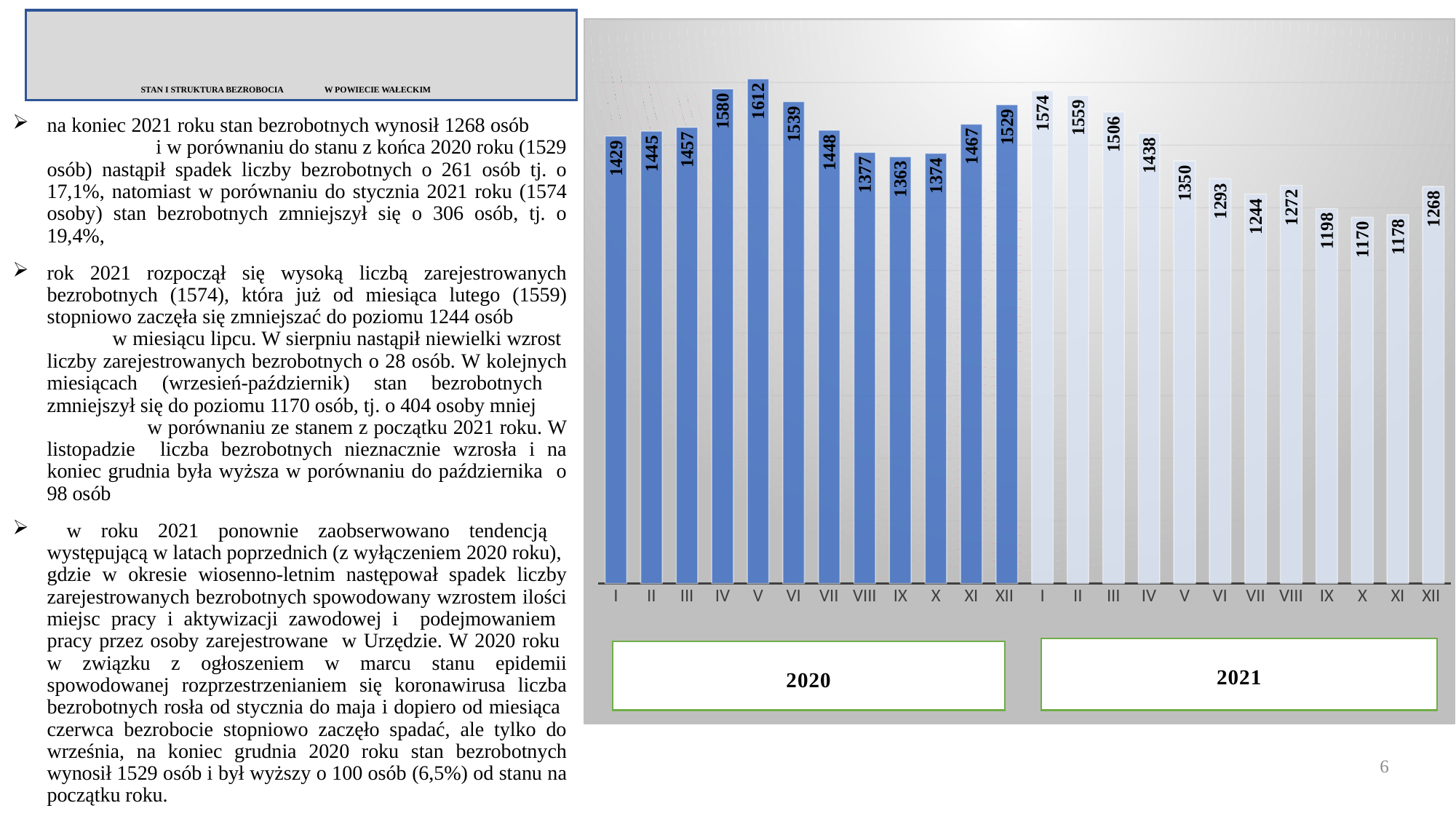

# STAN I STRUKTURA BEZROBOCIA                   W POWIECIE WAŁECKIM

### Chart

| Category | Bezrobotni zarejestrowani |
|---|---|
| I | 1429.0 |
| II | 1445.0 |
| III | 1457.0 |
| IV | 1580.0 |
| V | 1612.0 |
| VI | 1539.0 |
| VII | 1448.0 |
| VIII | 1377.0 |
| IX | 1363.0 |
| X | 1374.0 |
| XI | 1467.0 |
| XII  | 1529.0 |
| I | 1574.0 |
| II | 1559.0 |
| III | 1506.0 |
| IV | 1438.0 |
| V | 1350.0 |
| VI | 1293.0 |
| VII | 1244.0 |
| VIII | 1272.0 |
| IX | 1198.0 |
| X | 1170.0 |
| XI | 1178.0 |
| XII  | 1268.0 |

[unsupported chart]

na koniec 2021 roku stan bezrobotnych wynosił 1268 osób                             i w porównaniu do stanu z końca 2020 roku (1529 osób) nastąpił spadek liczby bezrobotnych o 261 osób tj. o 17,1%, natomiast w porównaniu do stycznia 2021 roku (1574 osoby) stan bezrobotnych zmniejszył się o 306 osób, tj. o 19,4%,
rok 2021 rozpoczął się wysoką liczbą zarejestrowanych bezrobotnych (1574), która już od miesiąca lutego (1559) stopniowo zaczęła się zmniejszać do poziomu 1244 osób                       w miesiącu lipcu. W sierpniu nastąpił niewielki wzrost  liczby zarejestrowanych bezrobotnych o 28 osób. W kolejnych miesiącach (wrzesień-październik) stan bezrobotnych  zmniejszył się do poziomu 1170 osób, tj. o 404 osoby mniej                        w porównaniu ze stanem z początku 2021 roku. W listopadzie  liczba bezrobotnych nieznacznie wzrosła i na koniec grudnia była wyższa w porównaniu do października  o 98 osób
 w roku 2021 ponownie zaobserwowano tendencją  występującą w latach poprzednich (z wyłączeniem 2020 roku),  gdzie w okresie wiosenno-letnim następował spadek liczby zarejestrowanych bezrobotnych spowodowany wzrostem ilości miejsc pracy i aktywizacji zawodowej i  podejmowaniem  pracy przez osoby zarejestrowane  w Urzędzie. W 2020 roku  w związku z ogłoszeniem w marcu stanu epidemii spowodowanej rozprzestrzenianiem się koronawirusa liczba bezrobotnych rosła od stycznia do maja i dopiero od miesiąca  czerwca bezrobocie stopniowo zaczęło spadać, ale tylko do września, na koniec grudnia 2020 roku stan bezrobotnych wynosił 1529 osób i był wyższy o 100 osób (6,5%) od stanu na początku roku.

6